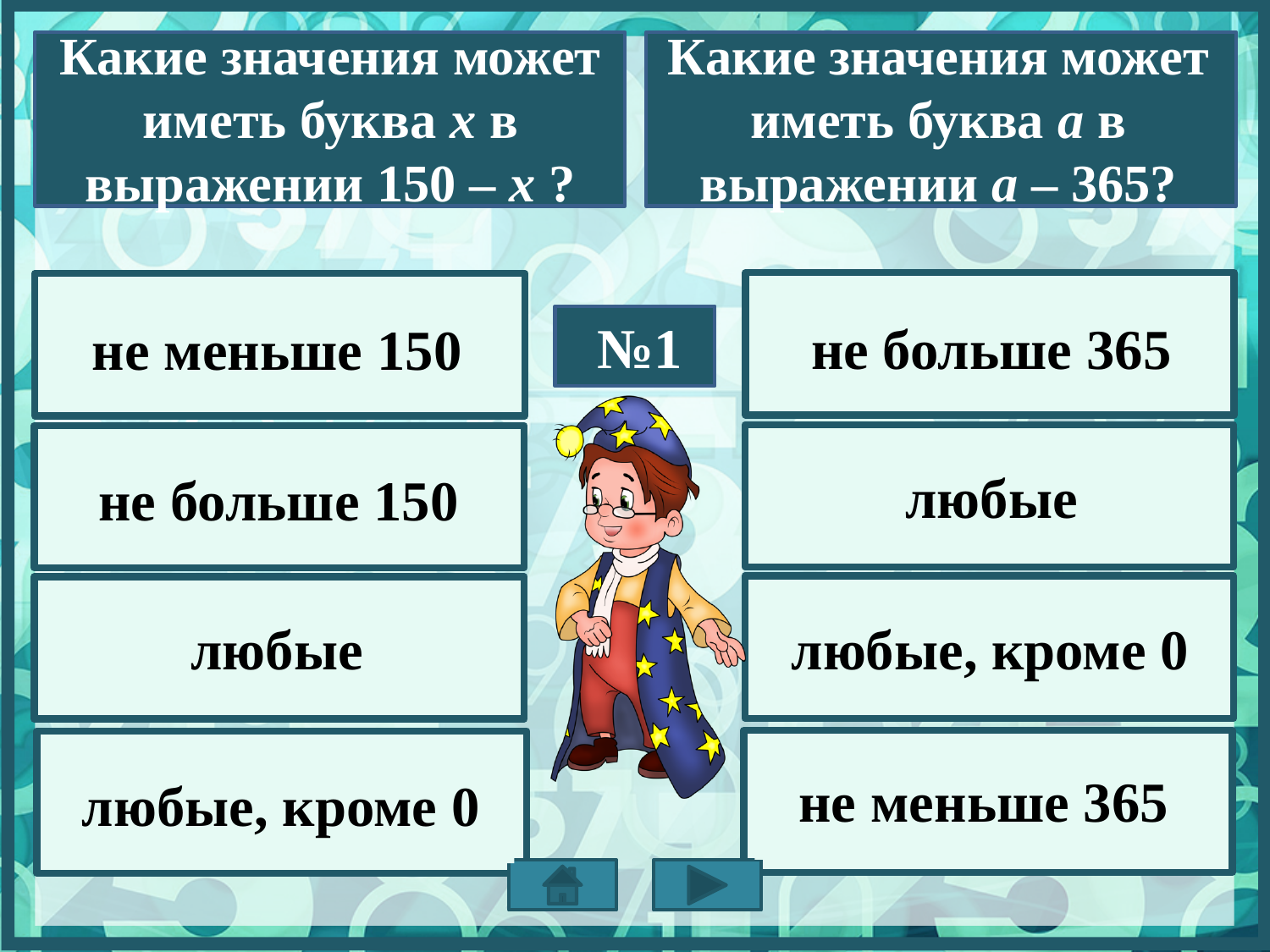

Какие значения может иметь буква х в выражении 150 – х ?
Какие значения может иметь буква а в выражении а – 365?
не больше 365
не меньше 150
№1
любые
не больше 150
любые
любые, кроме 0
не меньше 365
любые, кроме 0